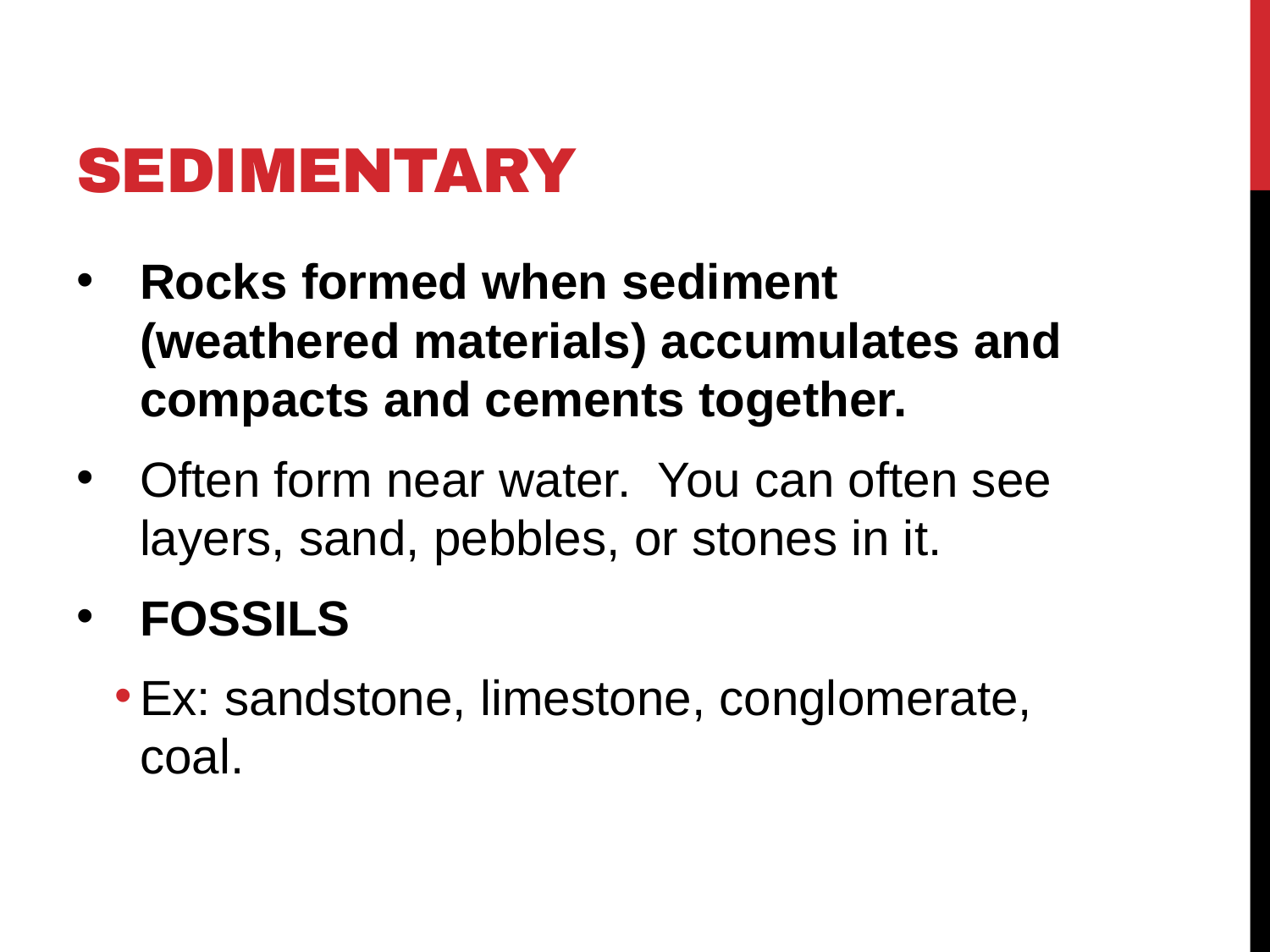

# Sedimentary
Rocks formed when sediment (weathered materials) accumulates and compacts and cements together.
Often form near water.  You can often see layers, sand, pebbles, or stones in it.
FOSSILS
Ex: sandstone, limestone, conglomerate, coal.